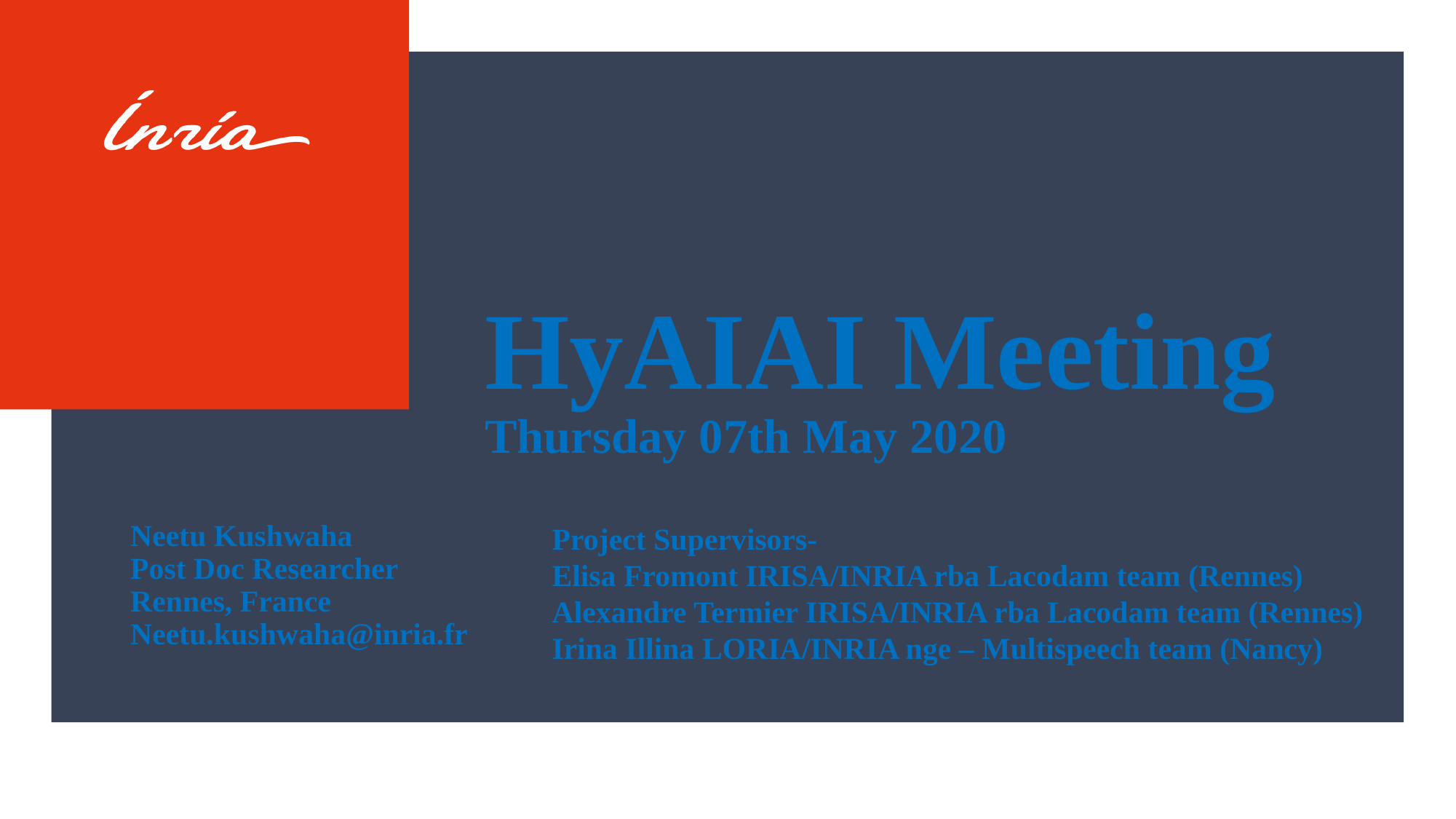

HyAIAI Meeting
Thursday 07th May 2020
Project Supervisors-
Elisa Fromont IRISA/INRIA rba Lacodam team (Rennes)
Alexandre Termier IRISA/INRIA rba Lacodam team (Rennes)
Irina Illina LORIA/INRIA nge – Multispeech team (Nancy)

Neetu Kushwaha
Post Doc Researcher
Rennes, France
Neetu.kushwaha@inria.fr